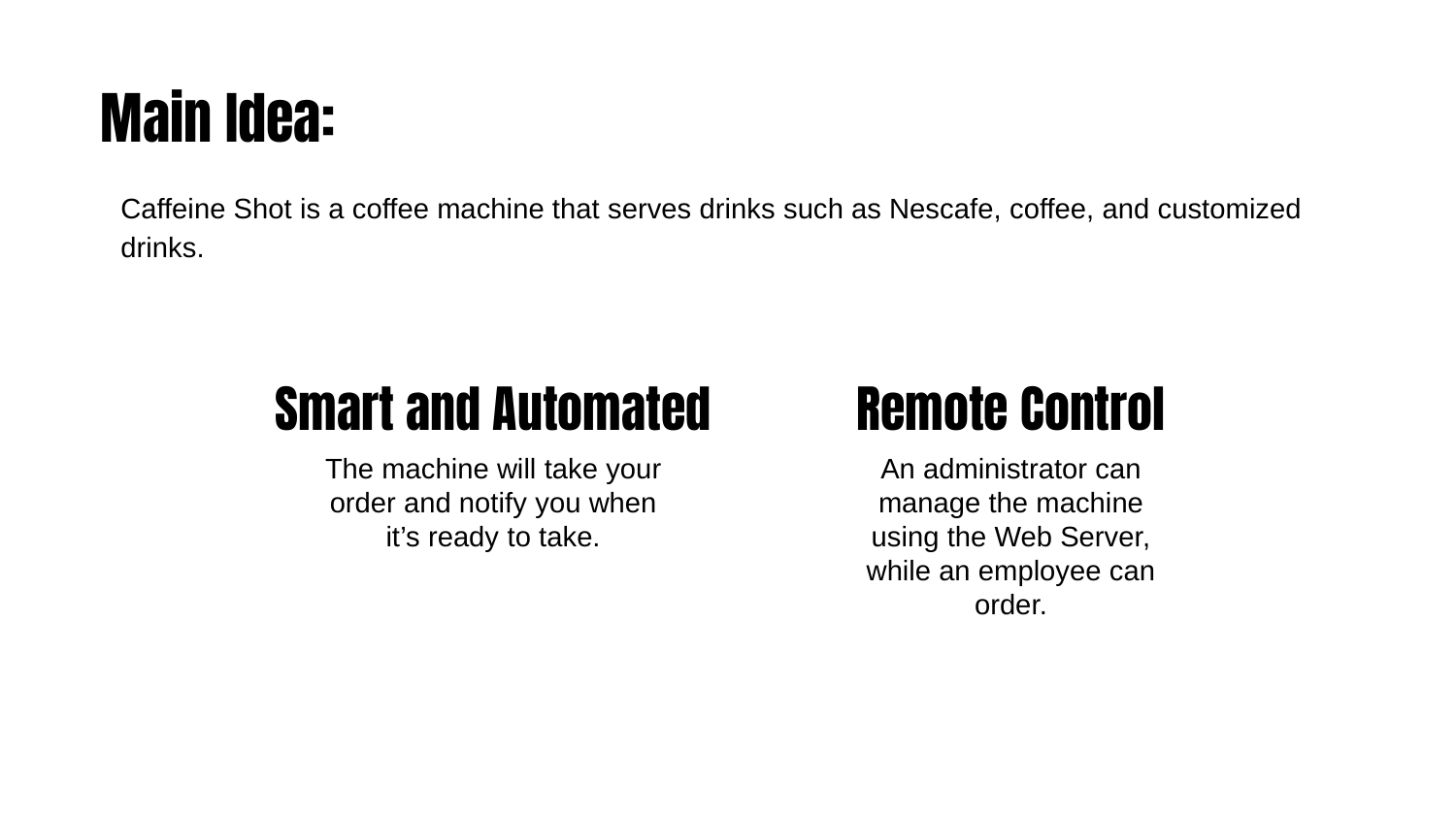

Main Idea:
Caffeine Shot is a coffee machine that serves drinks such as Nescafe, coffee, and customized drinks.
Remote Control
Smart and Automated
The machine will take your order and notify you when it’s ready to take.
An administrator can manage the machine using the Web Server, while an employee can order.